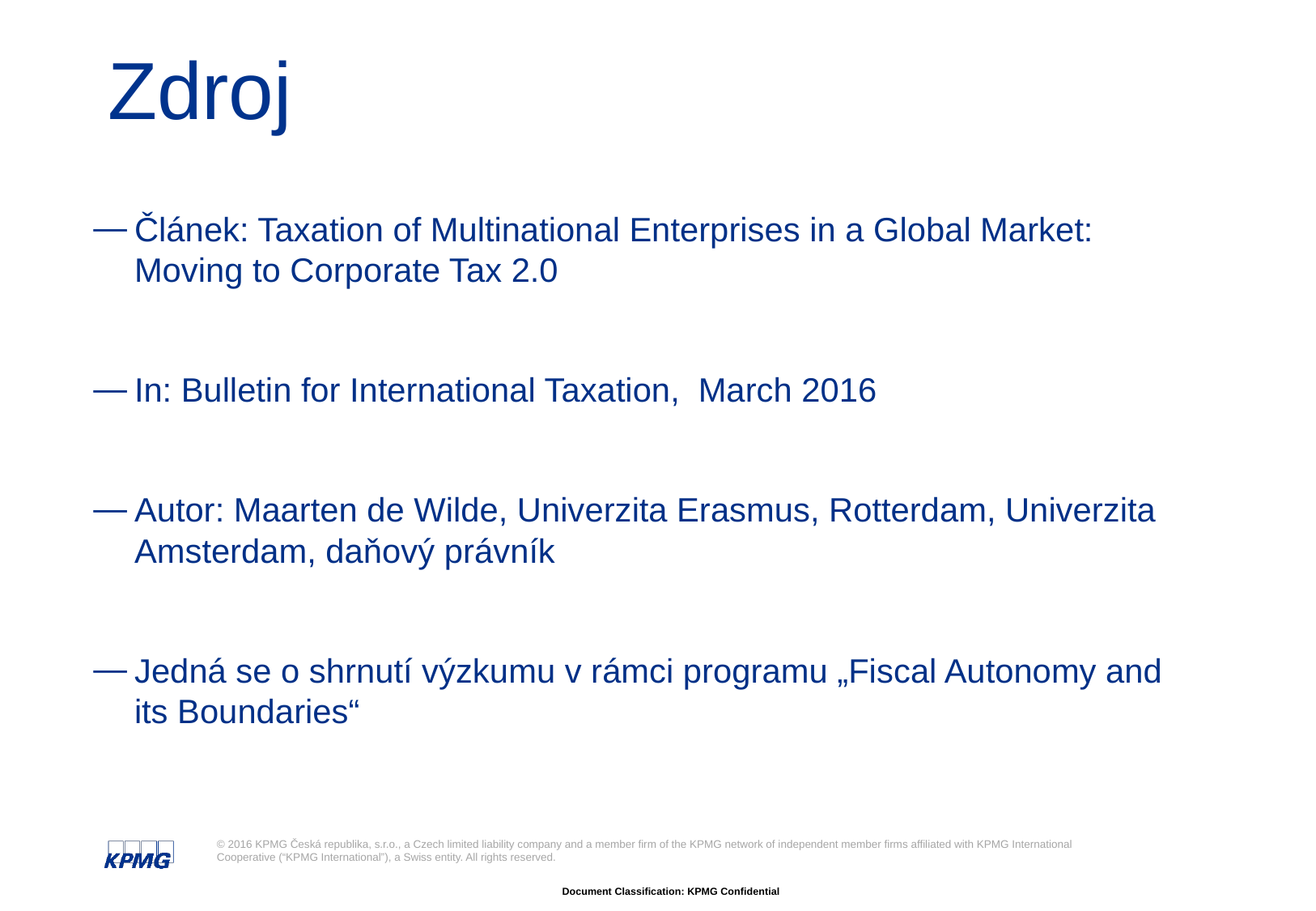

# Zdroj
Článek: Taxation of Multinational Enterprises in a Global Market: Moving to Corporate Tax 2.0

In: Bulletin for International Taxation,  March 2016

Autor: Maarten de Wilde, Univerzita Erasmus, Rotterdam, Univerzita Amsterdam, daňový právník

Jedná se o shrnutí výzkumu v rámci programu „Fiscal Autonomy and its Boundaries“